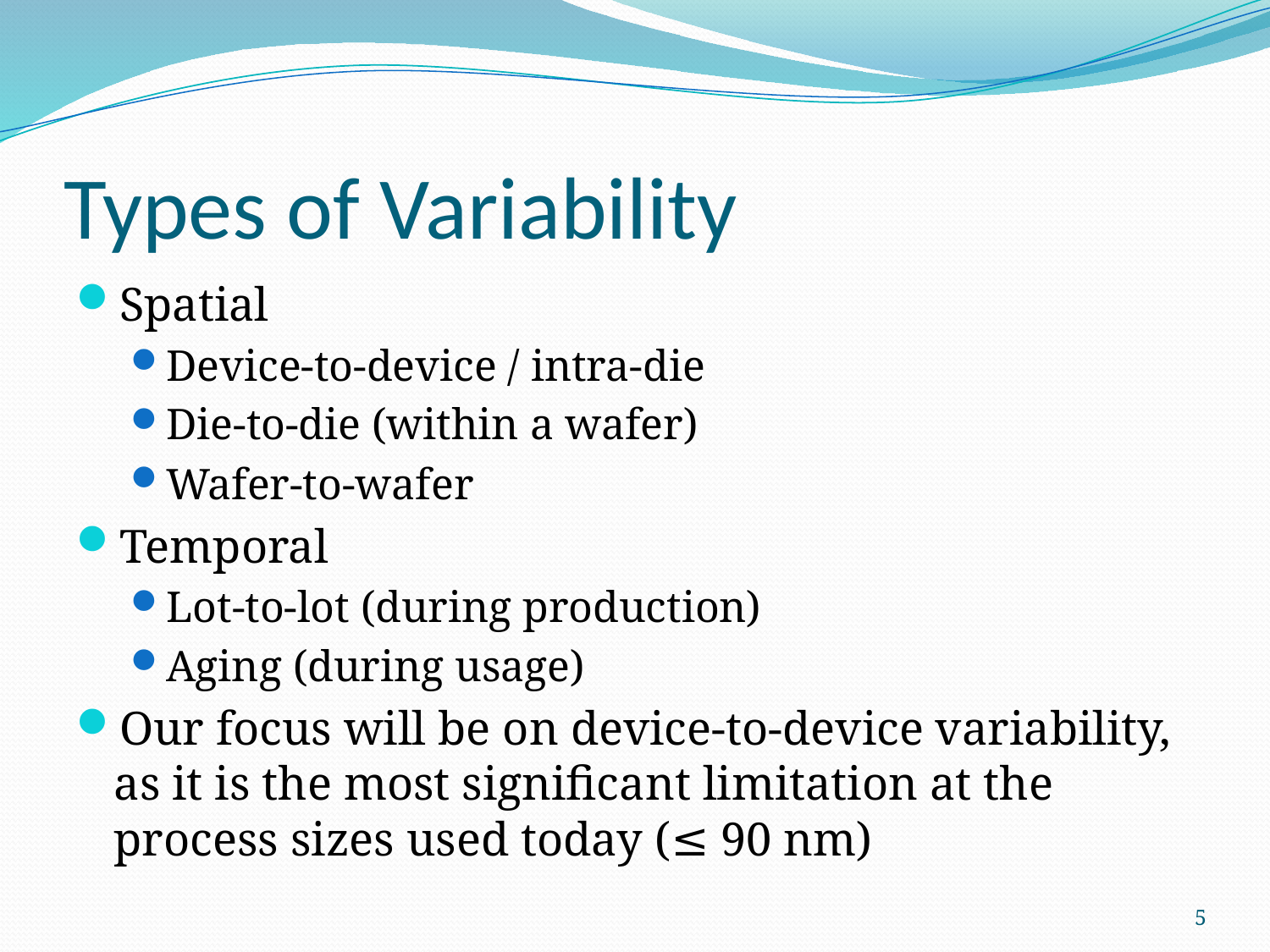

# Types of Variability
Spatial
Device-to-device / intra-die
Die-to-die (within a wafer)
Wafer-to-wafer
Temporal
Lot-to-lot (during production)
Aging (during usage)
Our focus will be on device-to-device variability, as it is the most significant limitation at the process sizes used today (≤ 90 nm)

5